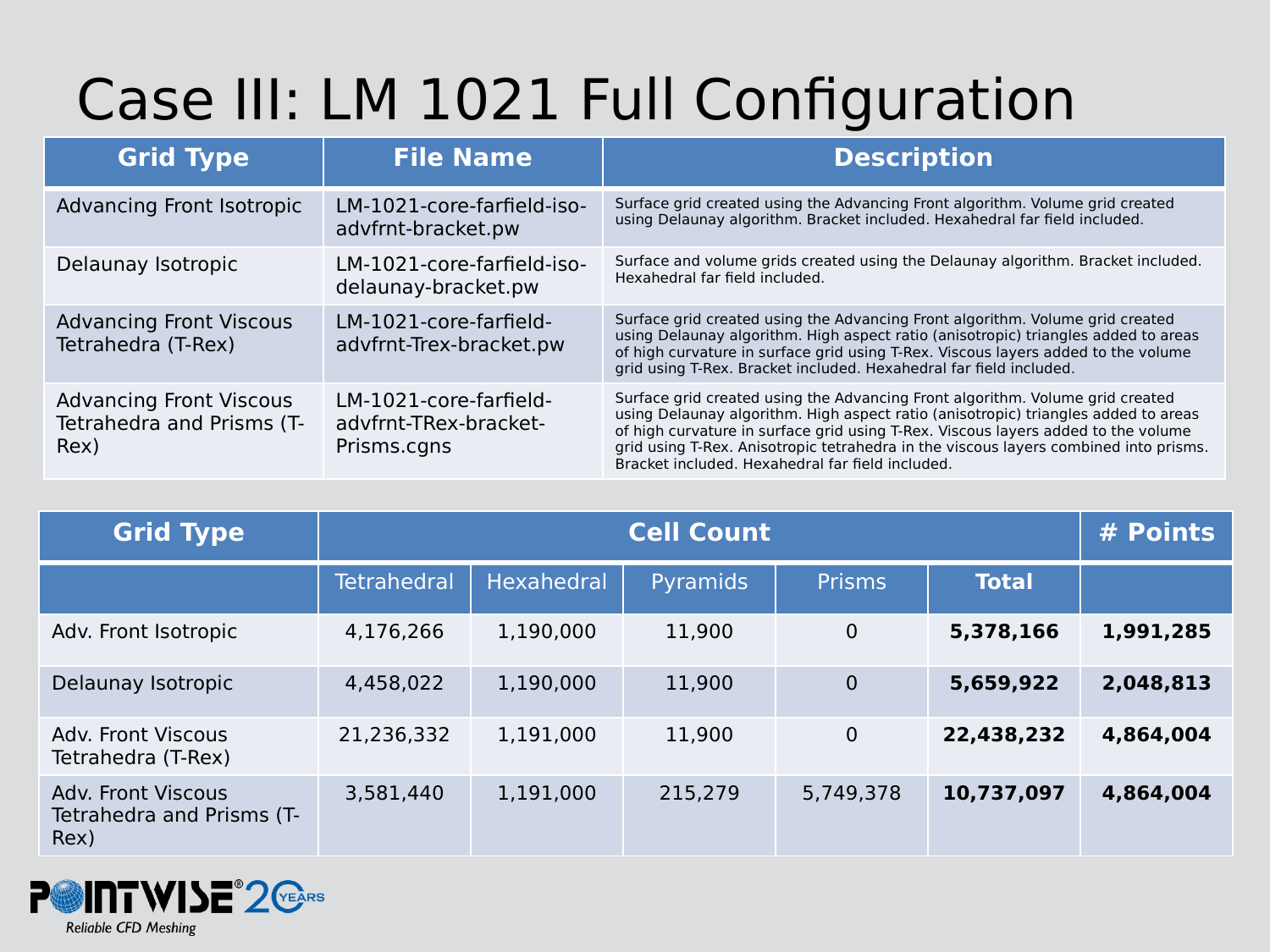

# Case III: LM 1021 Full Configuration
| Grid Type | File Name | Description |
| --- | --- | --- |
| Advancing Front Isotropic | LM-1021-core-farfield-iso-advfrnt-bracket.pw | Surface grid created using the Advancing Front algorithm. Volume grid created using Delaunay algorithm. Bracket included. Hexahedral far field included. |
| Delaunay Isotropic | LM-1021-core-farfield-iso-delaunay-bracket.pw | Surface and volume grids created using the Delaunay algorithm. Bracket included. Hexahedral far field included. |
| Advancing Front Viscous Tetrahedra (T-Rex) | LM-1021-core-farfield-advfrnt-Trex-bracket.pw | Surface grid created using the Advancing Front algorithm. Volume grid created using Delaunay algorithm. High aspect ratio (anisotropic) triangles added to areas of high curvature in surface grid using T-Rex. Viscous layers added to the volume grid using T-Rex. Bracket included. Hexahedral far field included. |
| Advancing Front Viscous Tetrahedra and Prisms (T-Rex) | LM-1021-core-farfield-advfrnt-TRex-bracket-Prisms.cgns | Surface grid created using the Advancing Front algorithm. Volume grid created using Delaunay algorithm. High aspect ratio (anisotropic) triangles added to areas of high curvature in surface grid using T-Rex. Viscous layers added to the volume grid using T-Rex. Anisotropic tetrahedra in the viscous layers combined into prisms. Bracket included. Hexahedral far field included. |
| Grid Type | Cell Count |  |  |  |  | # Points |
| --- | --- | --- | --- | --- | --- | --- |
|  | Tetrahedral | Hexahedral | Pyramids | Prisms | Total |  |
| Adv. Front Isotropic | 4,176,266 | 1,190,000 | 11,900 | 0 | 5,378,166 | 1,991,285 |
| Delaunay Isotropic | 4,458,022 | 1,190,000 | 11,900 | 0 | 5,659,922 | 2,048,813 |
| Adv. Front Viscous Tetrahedra (T-Rex) | 21,236,332 | 1,191,000 | 11,900 | 0 | 22,438,232 | 4,864,004 |
| Adv. Front Viscous Tetrahedra and Prisms (T-Rex) | 3,581,440 | 1,191,000 | 215,279 | 5,749,378 | 10,737,097 | 4,864,004 |